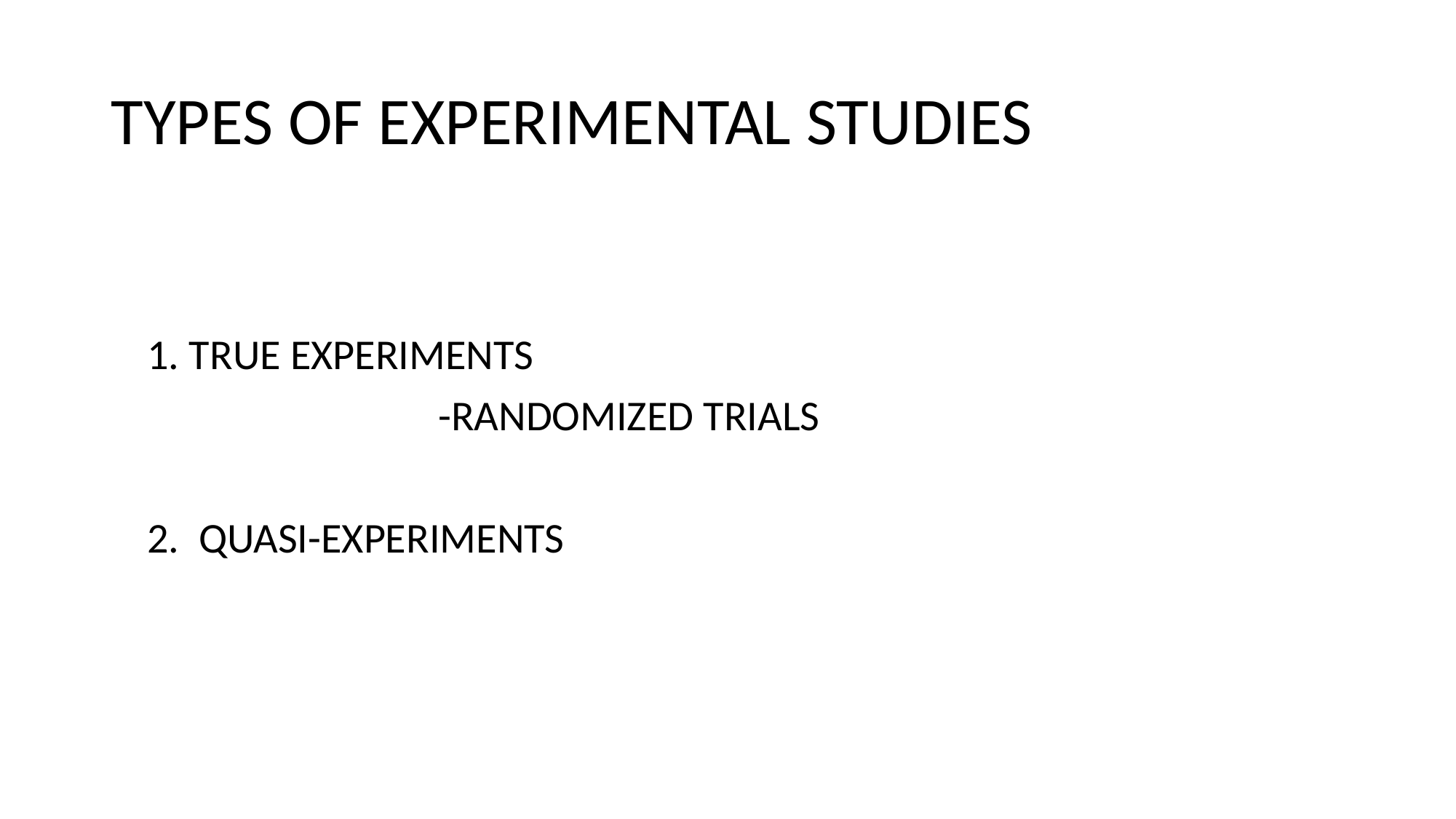

# TYPES OF EXPERIMENTAL STUDIES
1. TRUE EXPERIMENTS
			-RANDOMIZED TRIALS

2.  QUASI-EXPERIMENTS